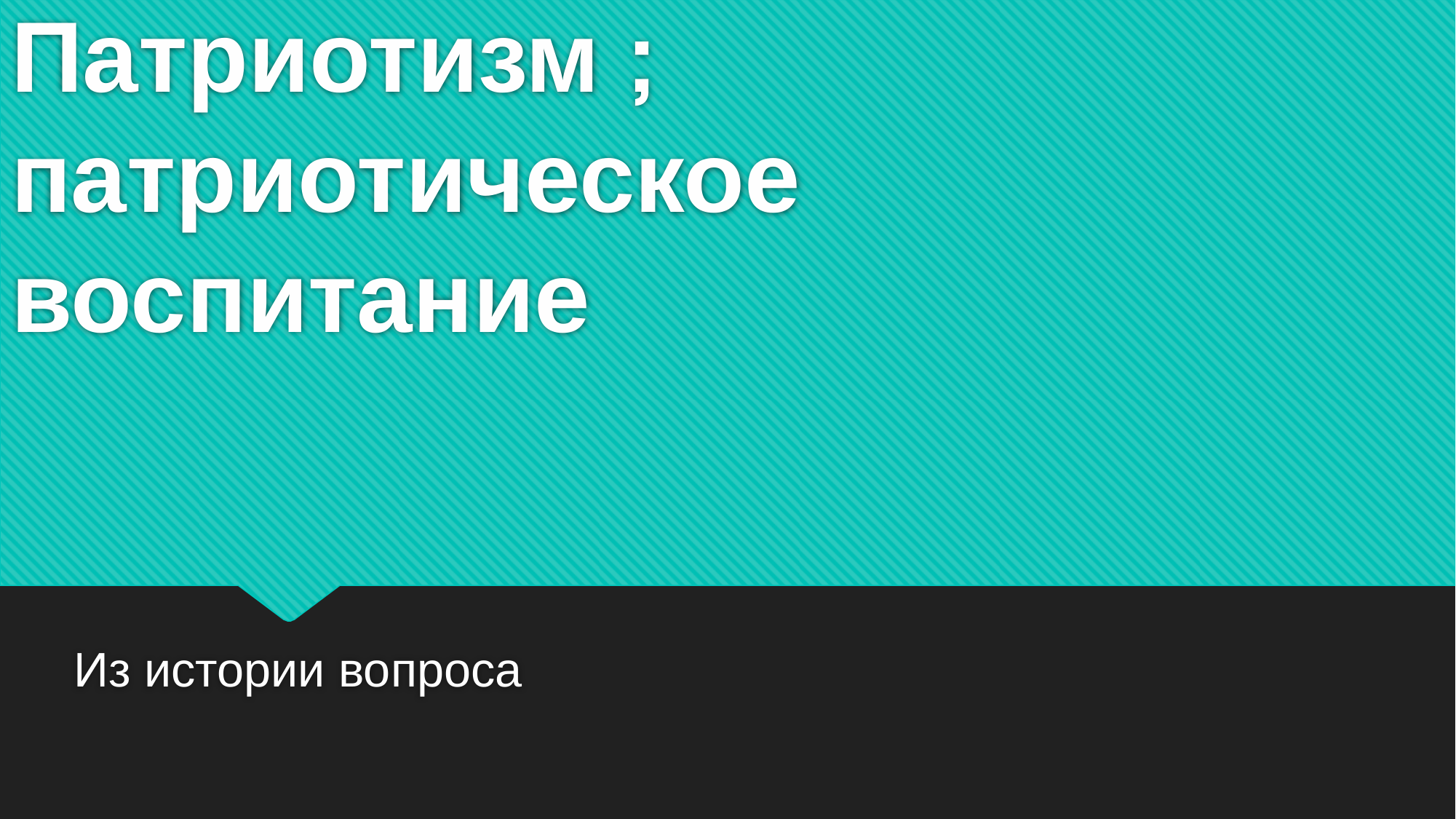

# Патриотизм ; патриотическое воспитание
Из истории вопроса